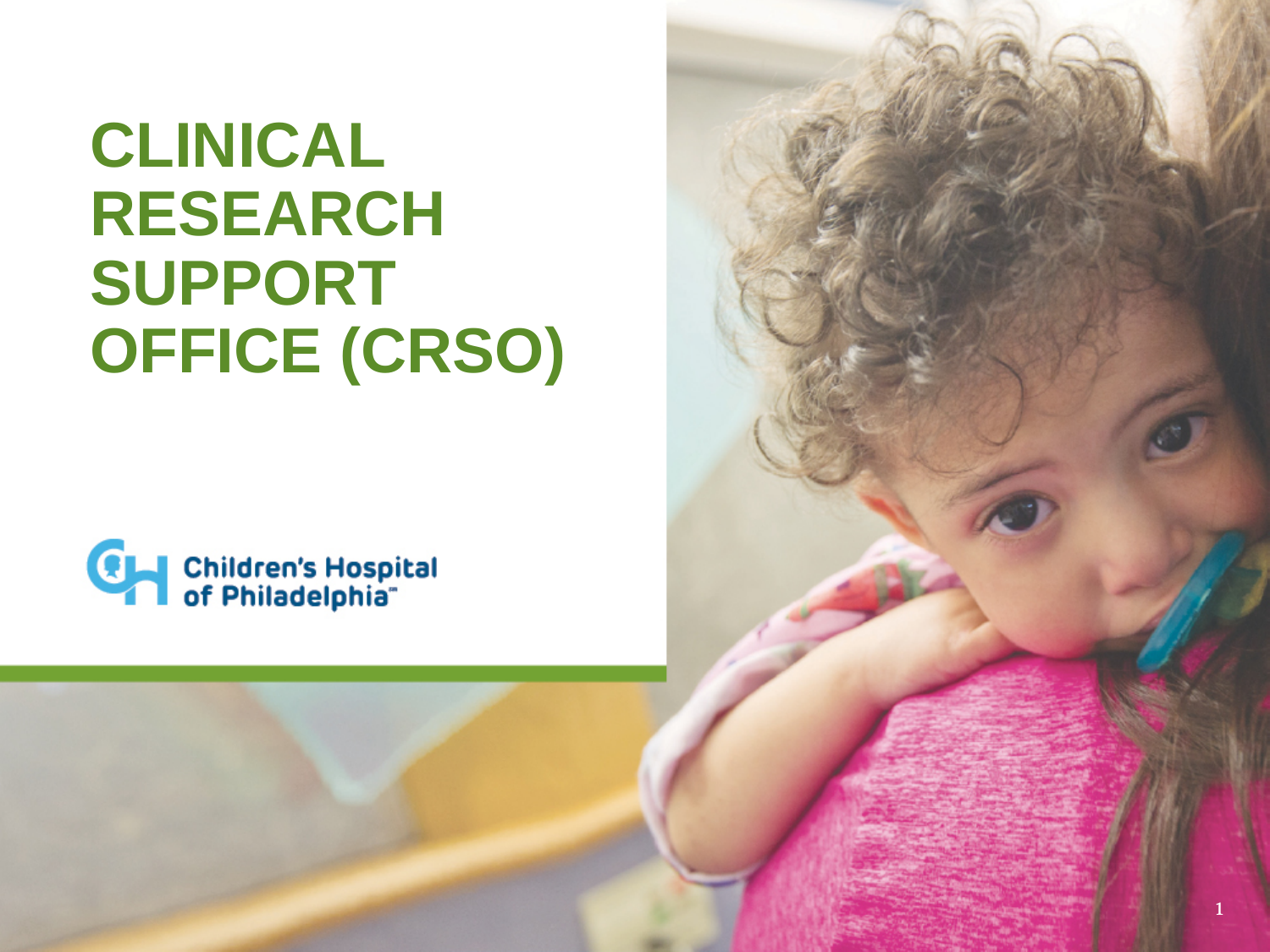

# Clinical Research Support Office (CRSO)
1